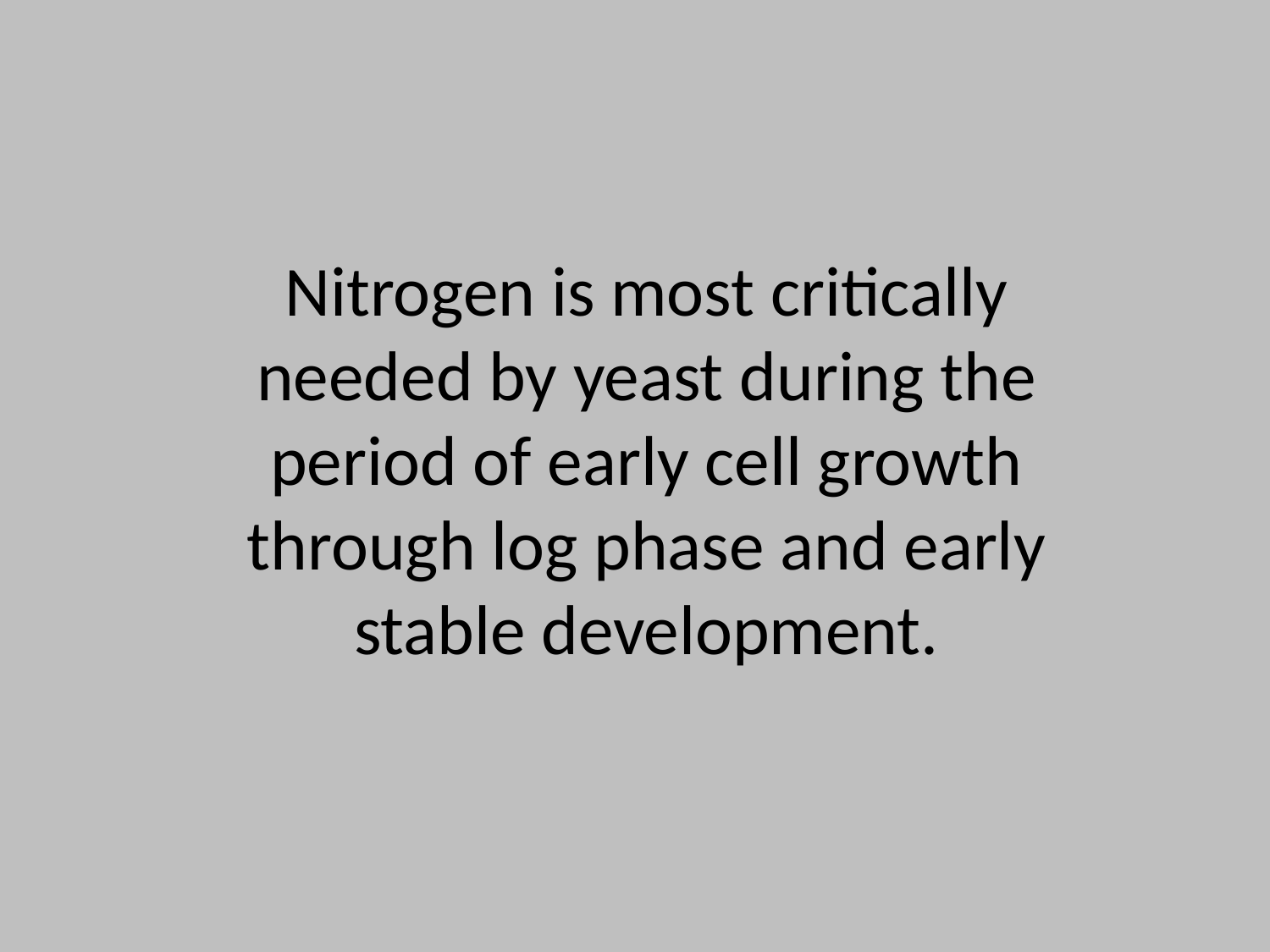

Nitrogen is most critically needed by yeast during the period of early cell growth through log phase and early stable development.